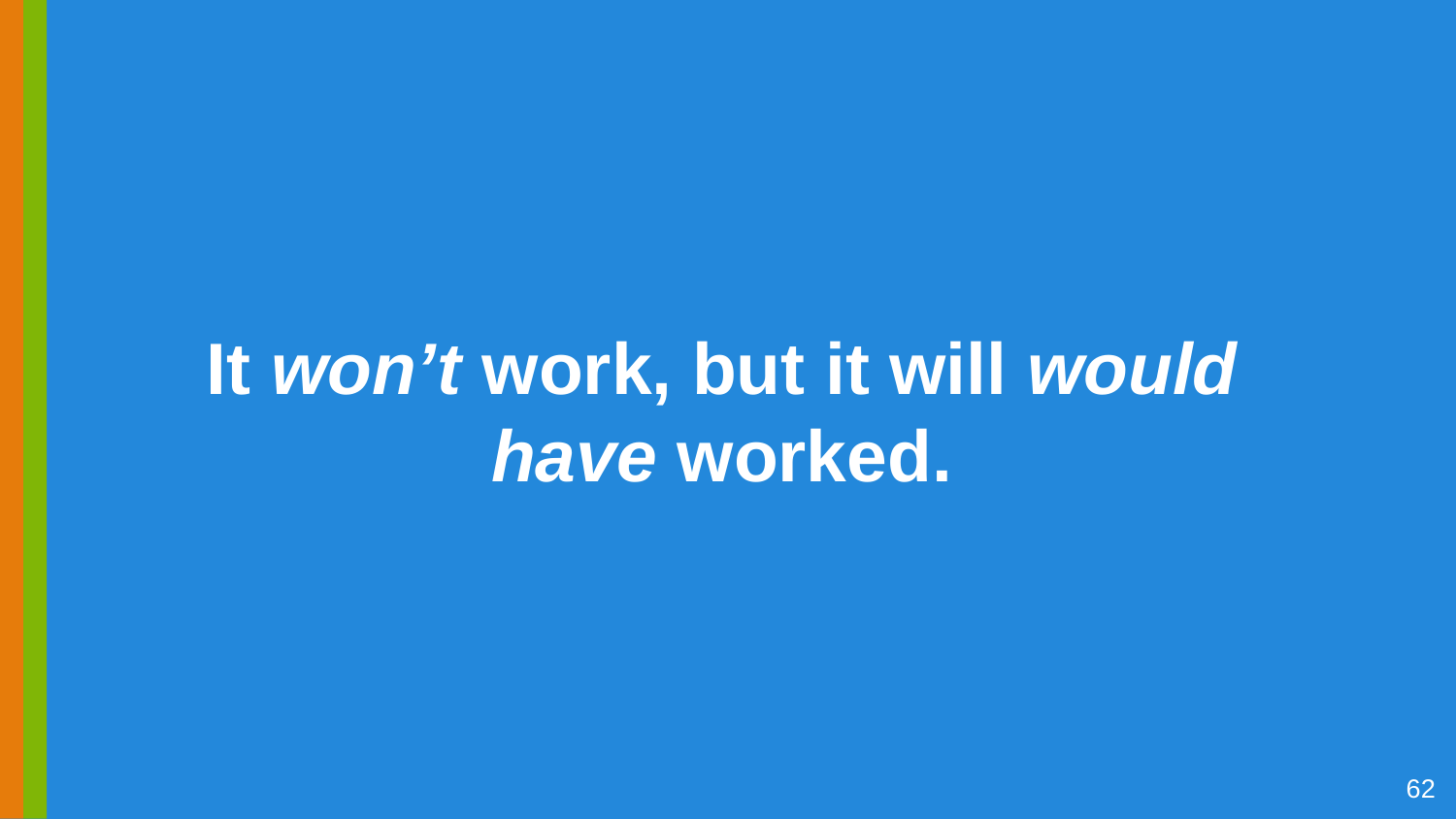

# It won’t work, but it will would have worked.

62